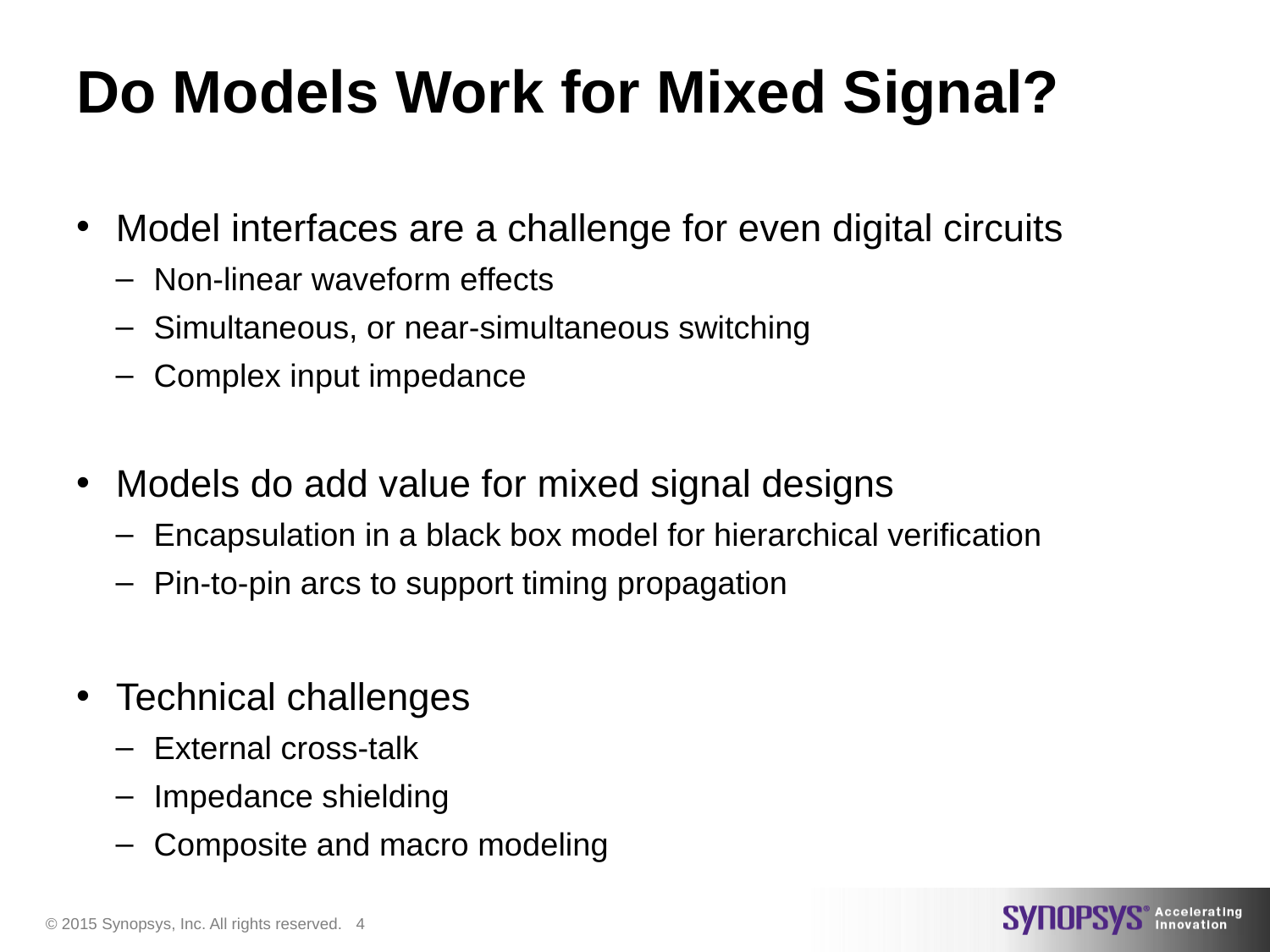

# Do Models Work for Mixed Signal?
Model interfaces are a challenge for even digital circuits
Non-linear waveform effects
Simultaneous, or near-simultaneous switching
Complex input impedance

Models do add value for mixed signal designs
Encapsulation in a black box model for hierarchical verification
Pin-to-pin arcs to support timing propagation

Technical challenges
External cross-talk
Impedance shielding
Composite and macro modeling